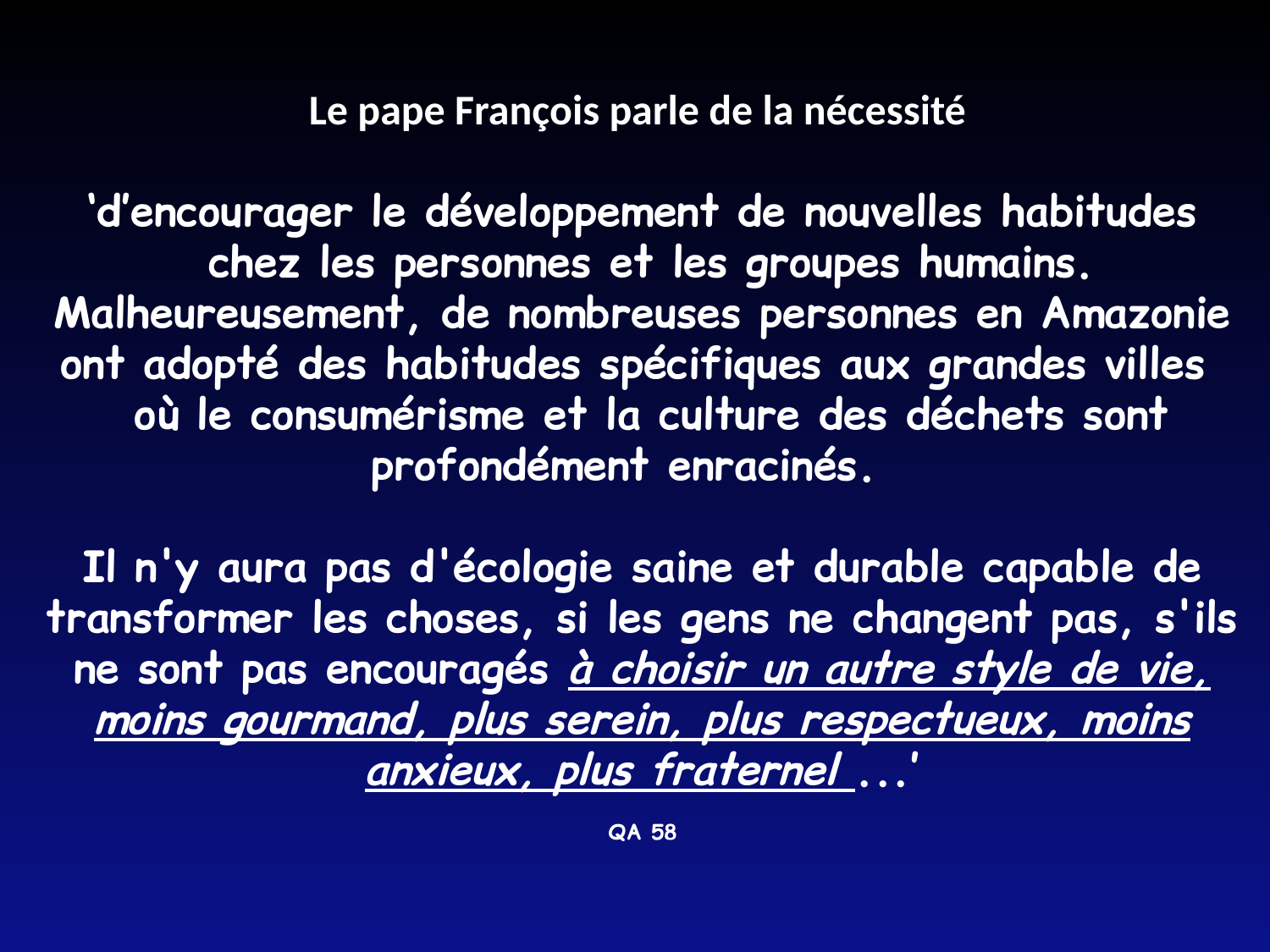

Le pape François parle de la nécessité

‘d’encourager le développement de nouvelles habitudes
 chez les personnes et les groupes humains. Malheureusement, de nombreuses personnes en Amazonie ont adopté des habitudes spécifiques aux grandes villes
 où le consumérisme et la culture des déchets sont profondément enracinés.

Il n'y aura pas d'écologie saine et durable capable de transformer les choses, si les gens ne changent pas, s'ils ne sont pas encouragés à choisir un autre style de vie, moins gourmand, plus serein, plus respectueux, moins anxieux, plus fraternel ...’
QA 58